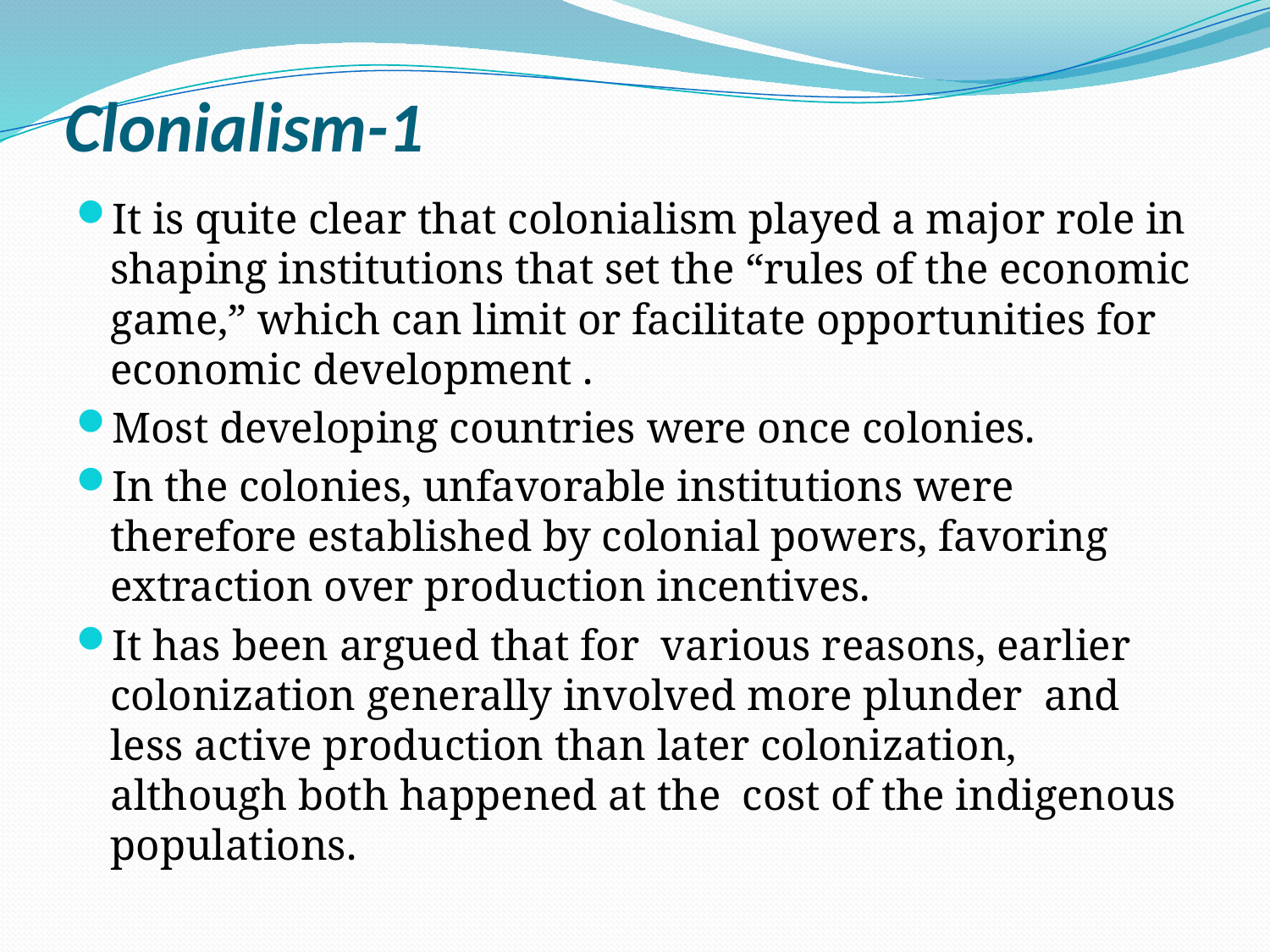

# Clonialism-1
It is quite clear that colonialism played a major role in shaping institutions that set the “rules of the economic game,” which can limit or facilitate opportunities for economic development .
Most developing countries were once colonies.
In the colonies, unfavorable institutions were therefore established by colonial powers, favoring extraction over production incentives.
It has been argued that for  various reasons, earlier colonization generally involved more plunder  and less active production than later colonization, although both happened at the  cost of the indigenous populations.